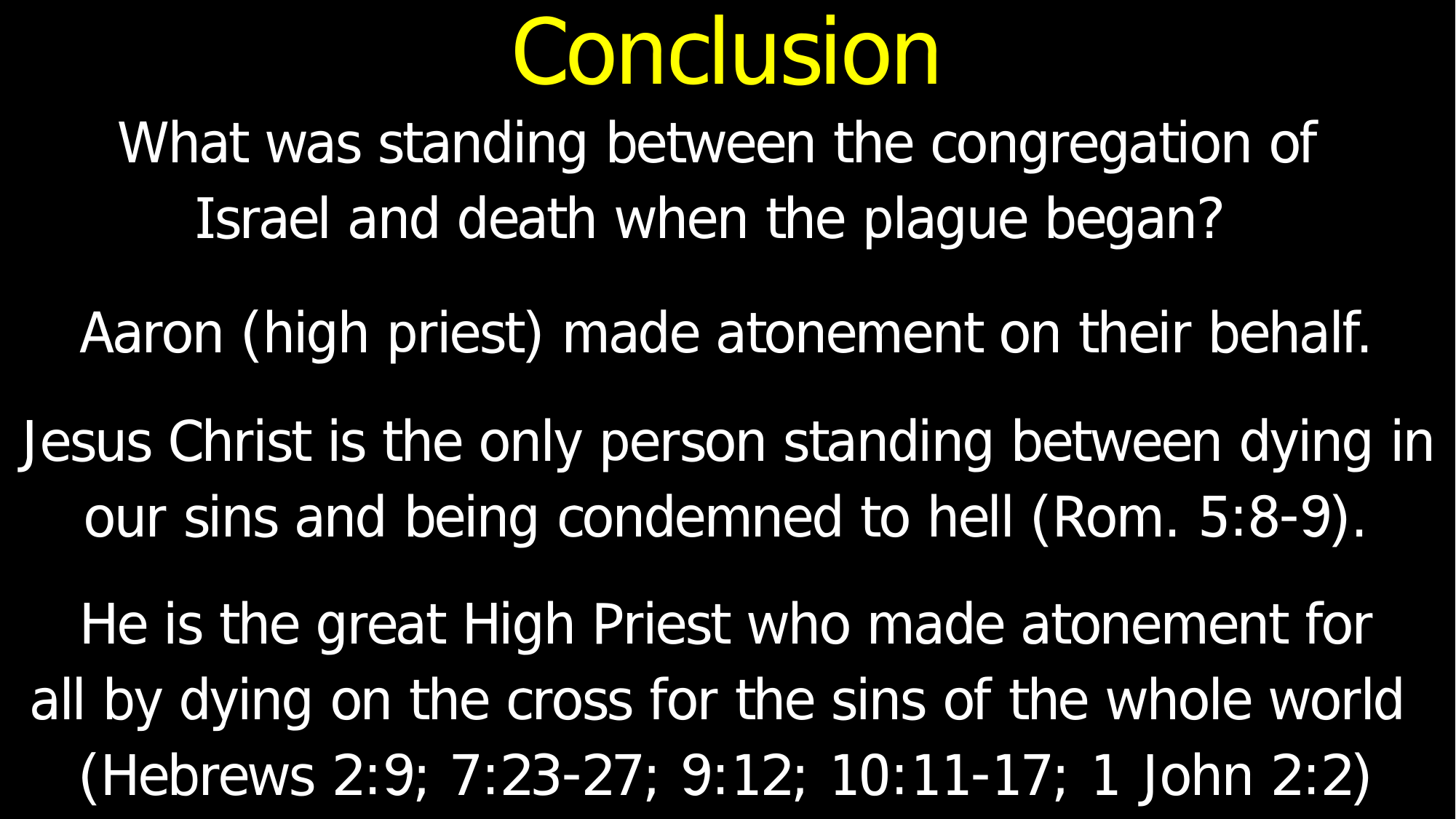

# Conclusion
What was standing between the congregation of
Israel and death when the plague began?

Aaron (high priest) made atonement on their behalf.

Jesus Christ is the only person standing between dying in
our sins and being condemned to hell (Rom. 5:8-9).

He is the great High Priest who made atonement for
all by dying on the cross for the sins of the whole world
(Hebrews 2:9; 7:23-27; 9:12; 10:11-17; 1 John 2:2)